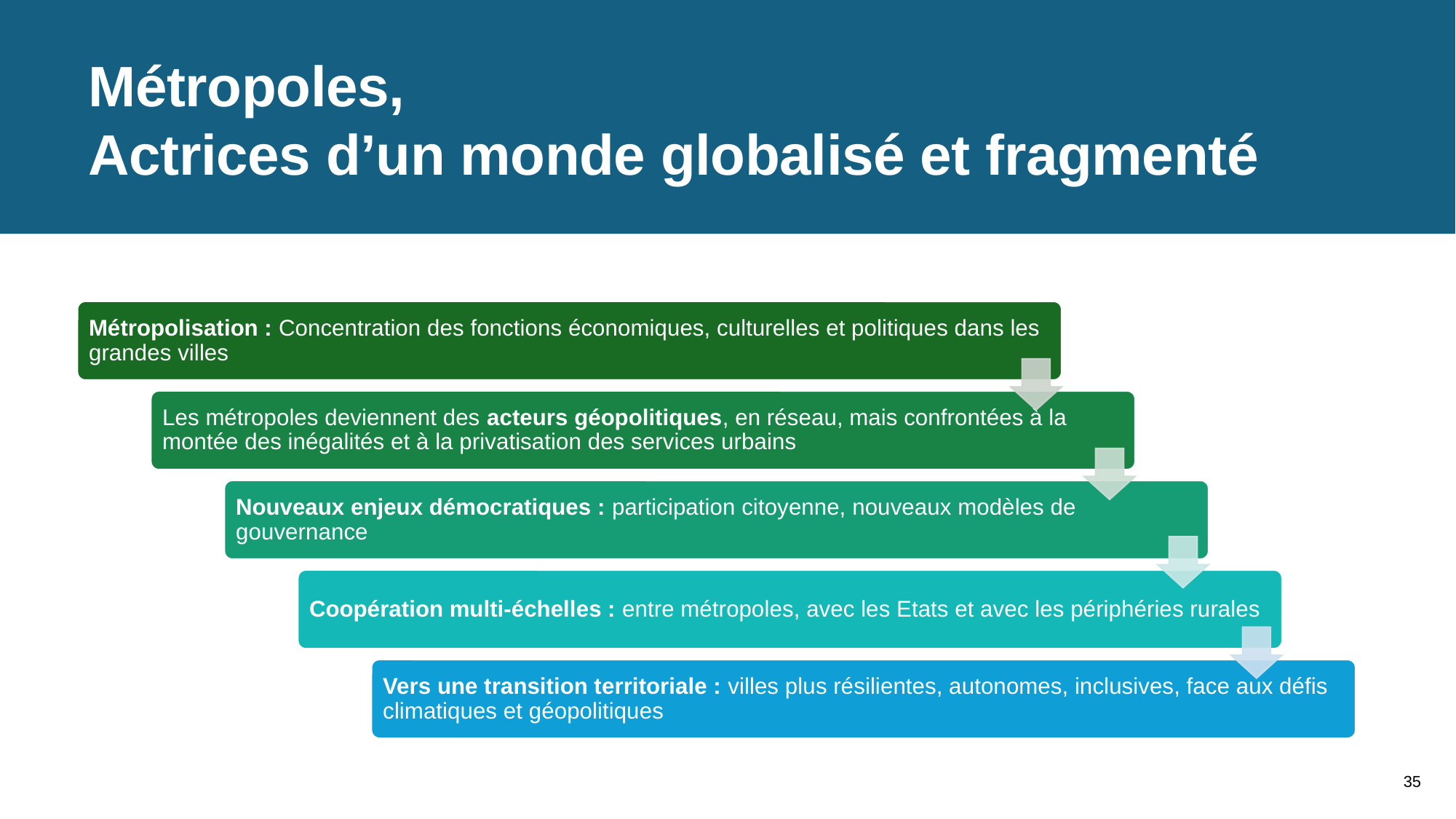

# Métropoles, Actrices d’un monde globalisé et fragmenté
Métropolisation : Concentration des fonctions économiques, culturelles et politiques dans les grandes villes
Les métropoles deviennent des acteurs géopolitiques, en réseau, mais confrontées à la montée des inégalités et à la privatisation des services urbains
Nouveaux enjeux démocratiques : participation citoyenne, nouveaux modèles de gouvernance
Coopération multi-échelles : entre métropoles, avec les Etats et avec les périphéries rurales
Vers une transition territoriale : villes plus résilientes, autonomes, inclusives, face aux défis climatiques et géopolitiques

35